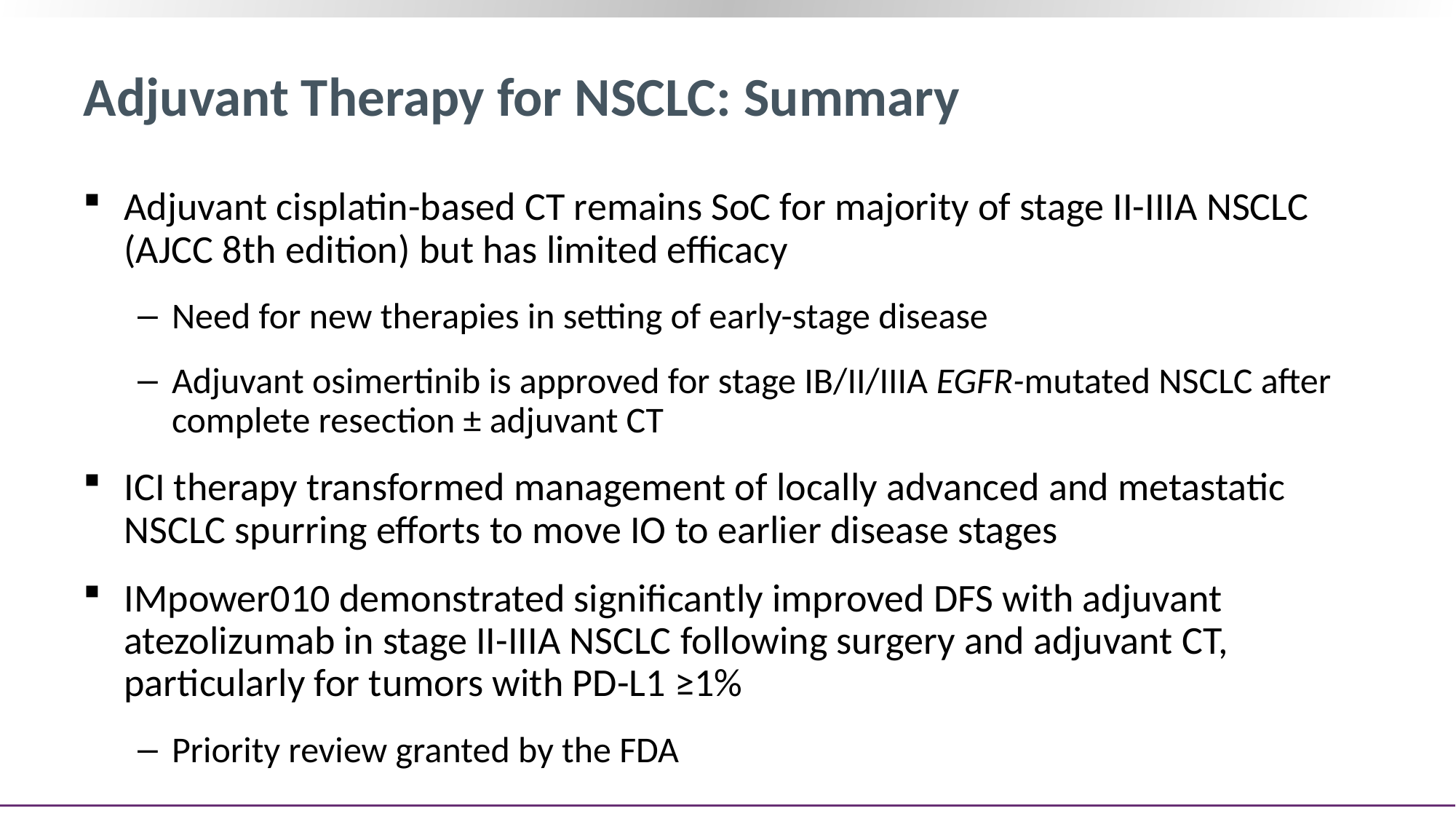

# Adjuvant Therapy for NSCLC: Summary
Adjuvant cisplatin-based CT remains SoC for majority of stage II-IIIA NSCLC (AJCC 8th edition) but has limited efficacy
Need for new therapies in setting of early-stage disease
Adjuvant osimertinib is approved for stage IB/II/IIIA EGFR-mutated NSCLC after complete resection ± adjuvant CT
ICI therapy transformed management of locally advanced and metastatic NSCLC spurring efforts to move IO to earlier disease stages
IMpower010 demonstrated significantly improved DFS with adjuvant atezolizumab in stage II-IIIA NSCLC following surgery and adjuvant CT, particularly for tumors with PD-L1 ≥1%
Priority review granted by the FDA